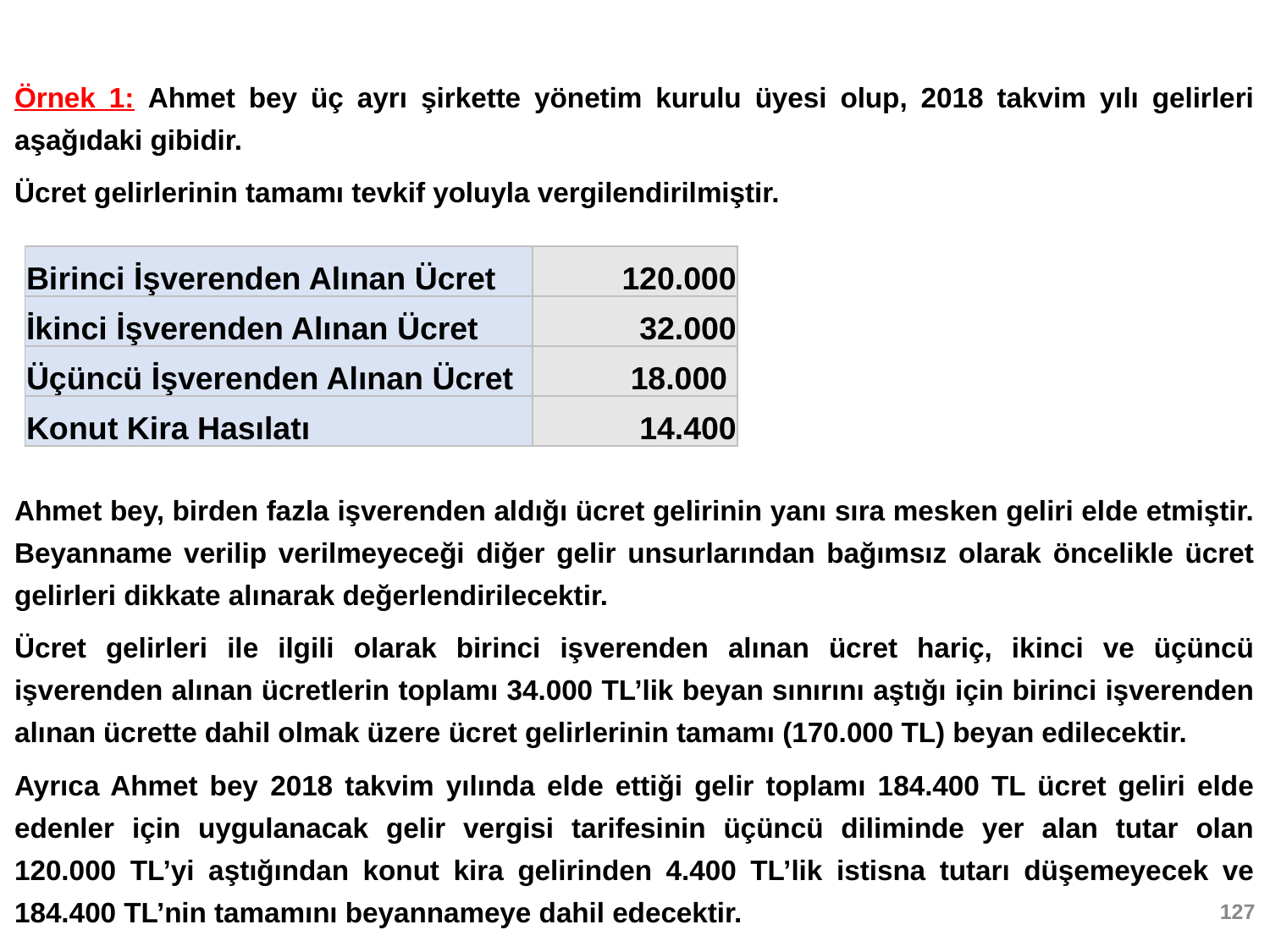

Örnek 1: Ahmet bey üç ayrı şirkette yönetim kurulu üyesi olup, 2018 takvim yılı gelirleri aşağıdaki gibidir.
Ücret gelirlerinin tamamı tevkif yoluyla vergilendirilmiştir.

Ahmet bey, birden fazla işverenden aldığı ücret gelirinin yanı sıra mesken geliri elde etmiştir. Beyanname verilip verilmeyeceği diğer gelir unsurlarından bağımsız olarak öncelikle ücret gelirleri dikkate alınarak değerlendirilecektir.
Ücret gelirleri ile ilgili olarak birinci işverenden alınan ücret hariç, ikinci ve üçüncü işverenden alınan ücretlerin toplamı 34.000 TL’lik beyan sınırını aştığı için birinci işverenden alınan ücrette dahil olmak üzere ücret gelirlerinin tamamı (170.000 TL) beyan edilecektir.
Ayrıca Ahmet bey 2018 takvim yılında elde ettiği gelir toplamı 184.400 TL ücret geliri elde edenler için uygulanacak gelir vergisi tarifesinin üçüncü diliminde yer alan tutar olan 120.000 TL’yi aştığından konut kira gelirinden 4.400 TL’lik istisna tutarı düşemeyecek ve 184.400 TL’nin tamamını beyannameye dahil edecektir.
| Birinci İşverenden Alınan Ücret | 120.000 |
| --- | --- |
| İkinci İşverenden Alınan Ücret | 32.000 |
| Üçüncü İşverenden Alınan Ücret | 18.000 |
| Konut Kira Hasılatı | 14.400 |
127